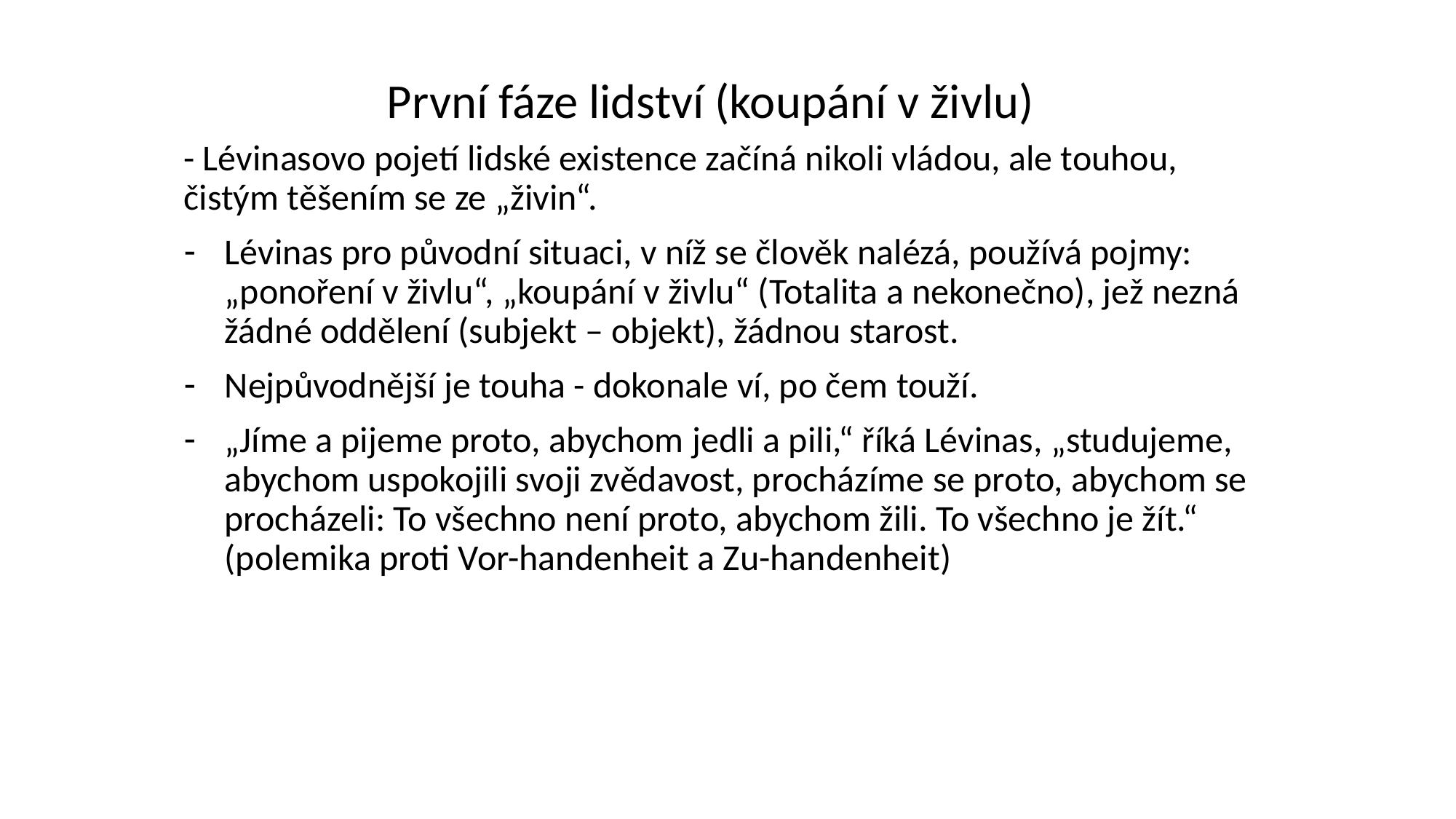

# První fáze lidství (koupání v živlu)
- Lévinasovo pojetí lidské existence začíná nikoli vládou, ale touhou, čistým těšením se ze „živin“.
Lévinas pro původní situaci, v níž se člověk nalézá, používá pojmy: „ponoření v živlu“, „koupání v živlu“ (Totalita a nekonečno), jež nezná žádné oddělení (subjekt – objekt), žádnou starost.
Nejpůvodnější je touha - dokonale ví, po čem touží.
„Jíme a pijeme proto, abychom jedli a pili,“ říká Lévinas, „studujeme, abychom uspokojili svoji zvědavost, procházíme se proto, abychom se procházeli: To všechno není proto, abychom žili. To všechno je žít.“ (polemika proti Vor-handenheit a Zu-handenheit)